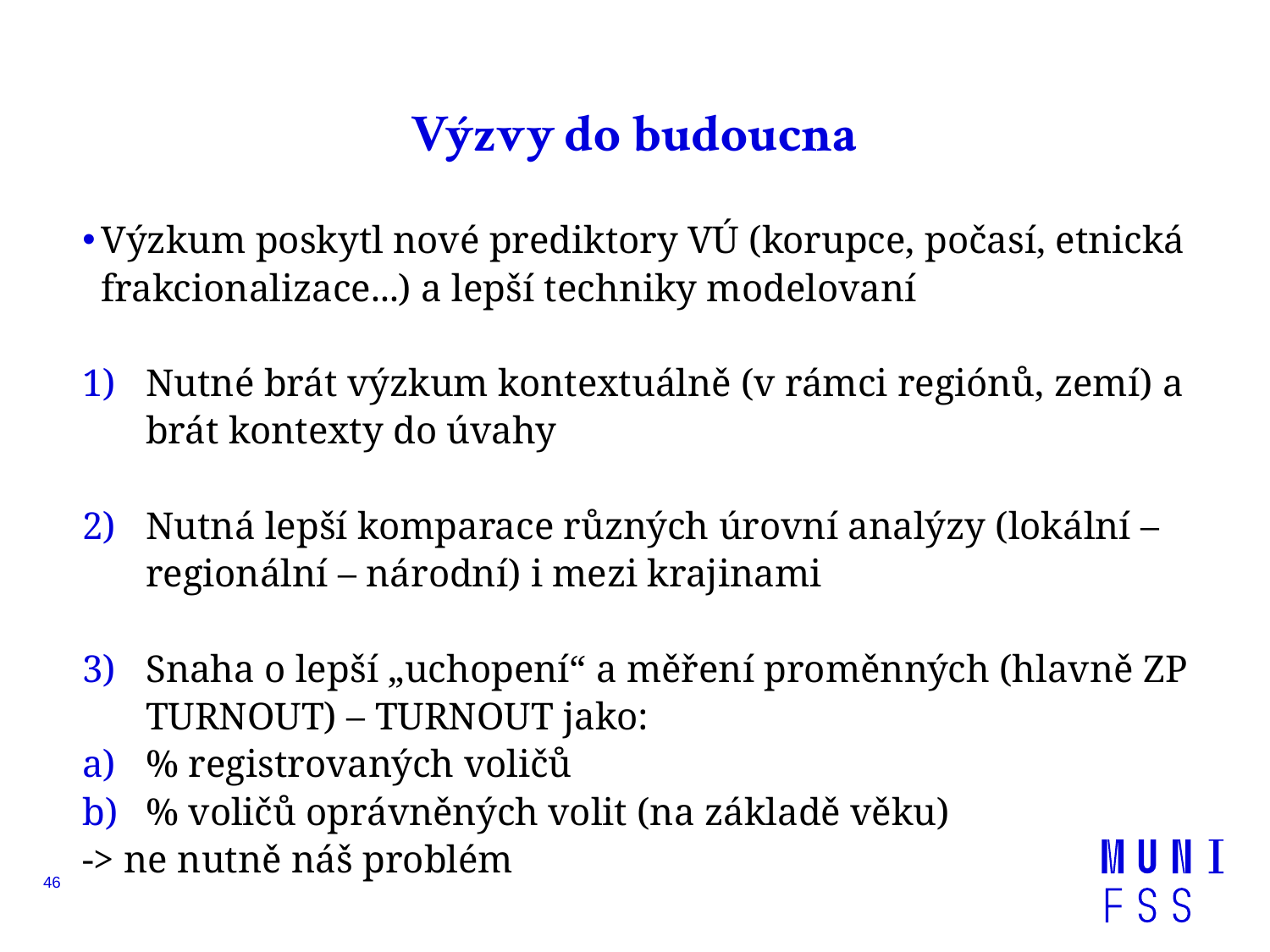

# Výzvy do budoucna
Výzkum poskytl nové prediktory VÚ (korupce, počasí, etnická frakcionalizace...) a lepší techniky modelovaní

Nutné brát výzkum kontextuálně (v rámci regiónů, zemí) a brát kontexty do úvahy

Nutná lepší komparace různých úrovní analýzy (lokální – regionální – národní) i mezi krajinami

Snaha o lepší „uchopení“ a měření proměnných (hlavně ZP TURNOUT) – TURNOUT jako:
% registrovaných voličů
% voličů oprávněných volit (na základě věku)
-> ne nutně náš problém
46